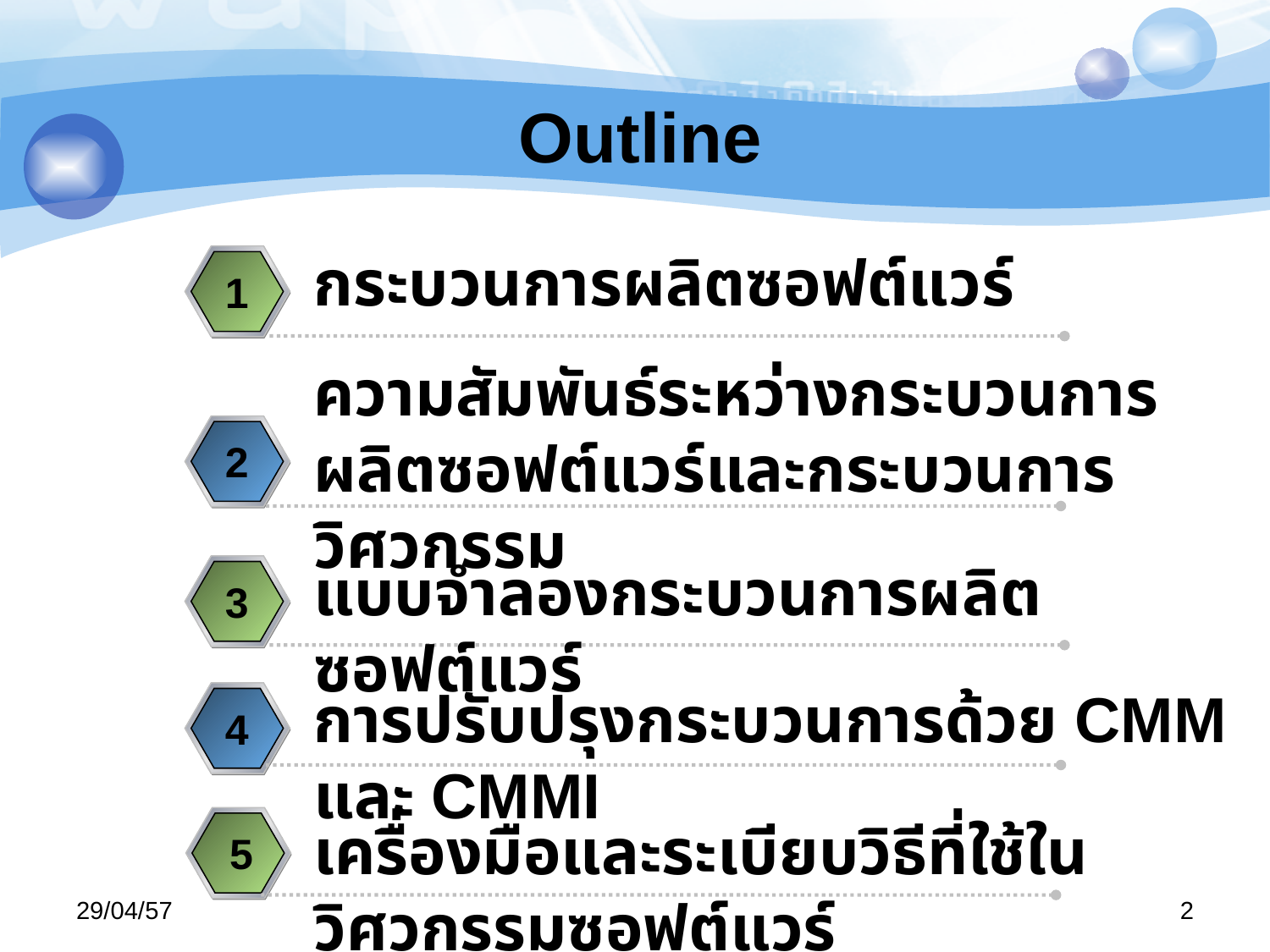

# Outline
กระบวนการผลิตซอฟต์แวร์

1

ความสัมพันธ์ระหว่างกระบวนการผลิตซอฟต์แวร์และกระบวนการวิศวกรรม

2

แบบจำลองกระบวนการผลิตซอฟต์แวร์

3

การปรับปรุงกระบวนการด้วย CMM และ CMMI

4

เครื่องมือและระเบียบวิธีที่ใช้ในวิศวกรรมซอฟต์แวร์

5
29/04/57
2